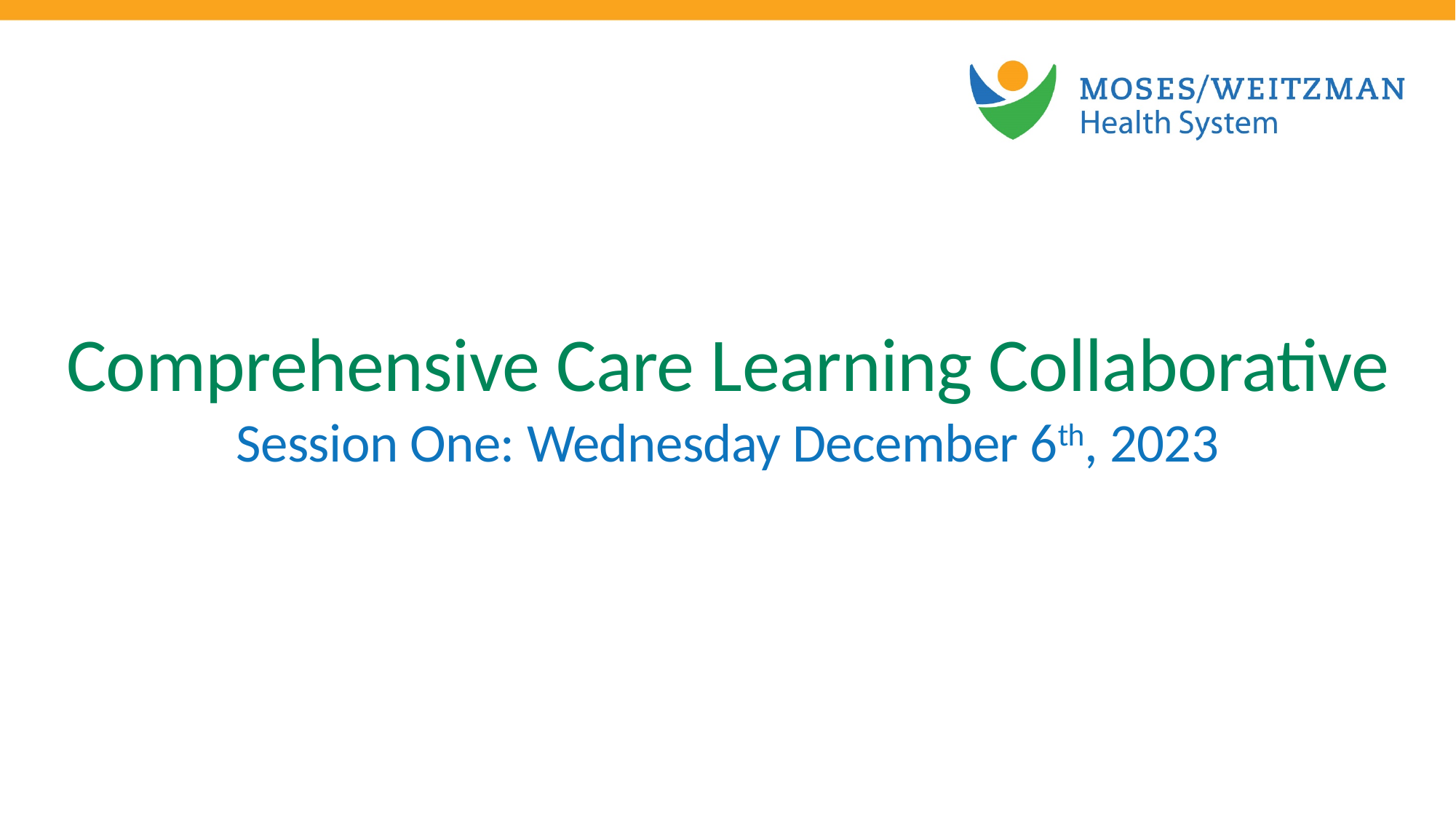

Comprehensive Care Learning Collaborative
Session One: Wednesday December 6th, 2023